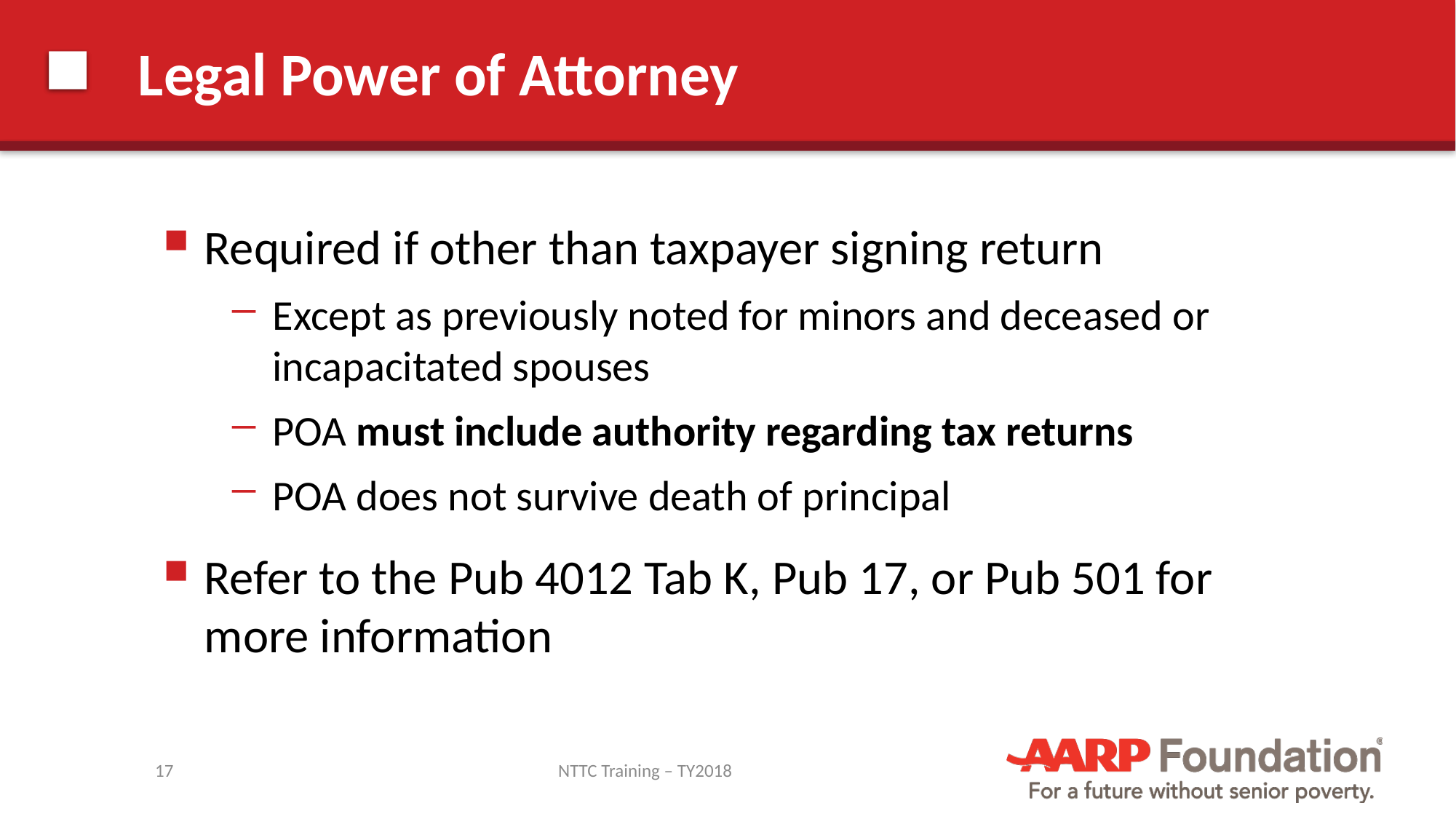

# Legal Power of Attorney
Required if other than taxpayer signing return
Except as previously noted for minors and deceased or incapacitated spouses
POA must include authority regarding tax returns
POA does not survive death of principal
Refer to the Pub 4012 Tab K, Pub 17, or Pub 501 for more information
17
NTTC Training – TY2018